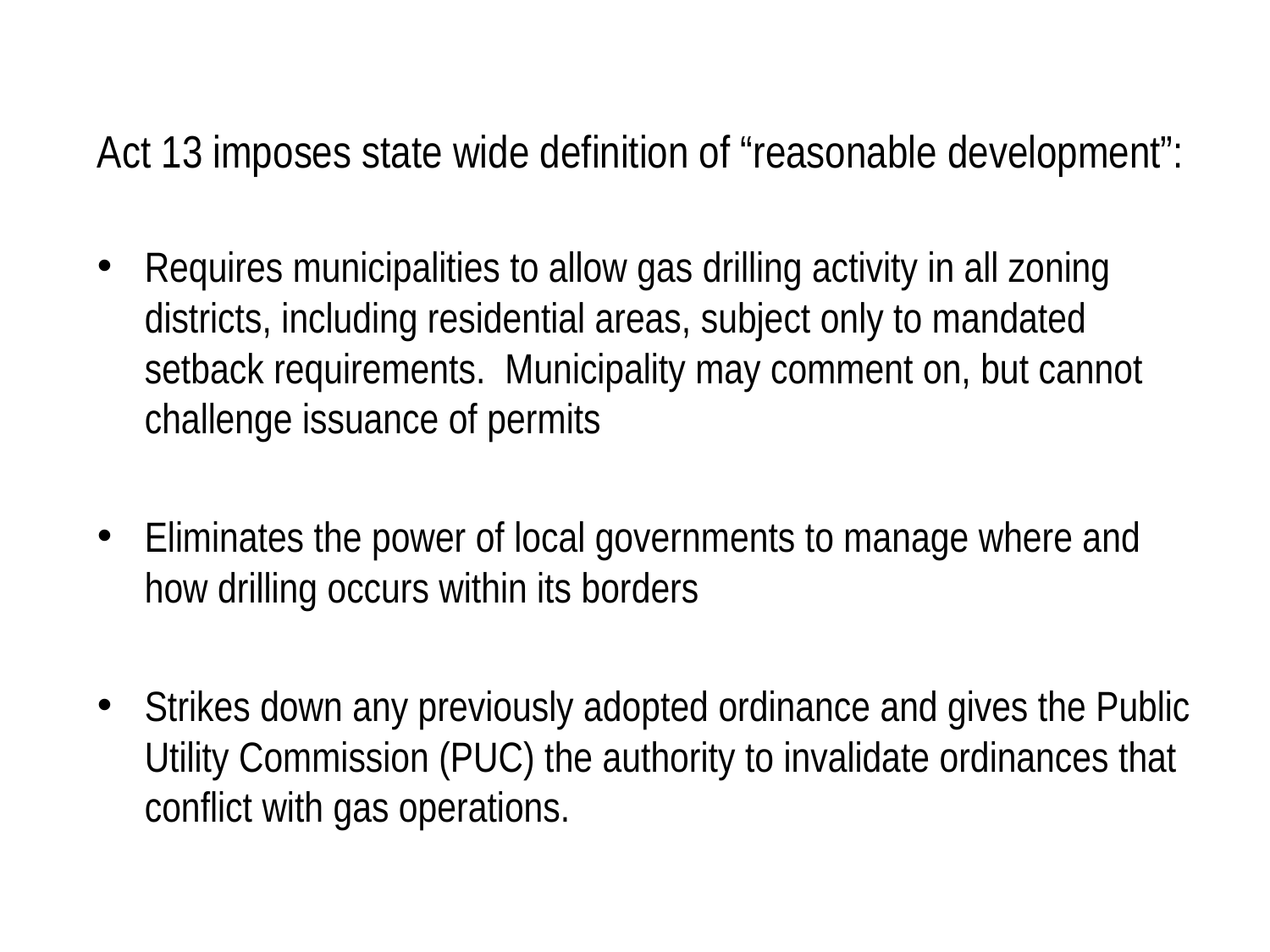

Act 13 imposes state wide definition of “reasonable development”:

Requires municipalities to allow gas drilling activity in all zoning districts, including residential areas, subject only to mandated setback requirements.  Municipality may comment on, but cannot challenge issuance of permits

Eliminates the power of local governments to manage where and how drilling occurs within its borders

Strikes down any previously adopted ordinance and gives the Public Utility Commission (PUC) the authority to invalidate ordinances that conflict with gas operations.